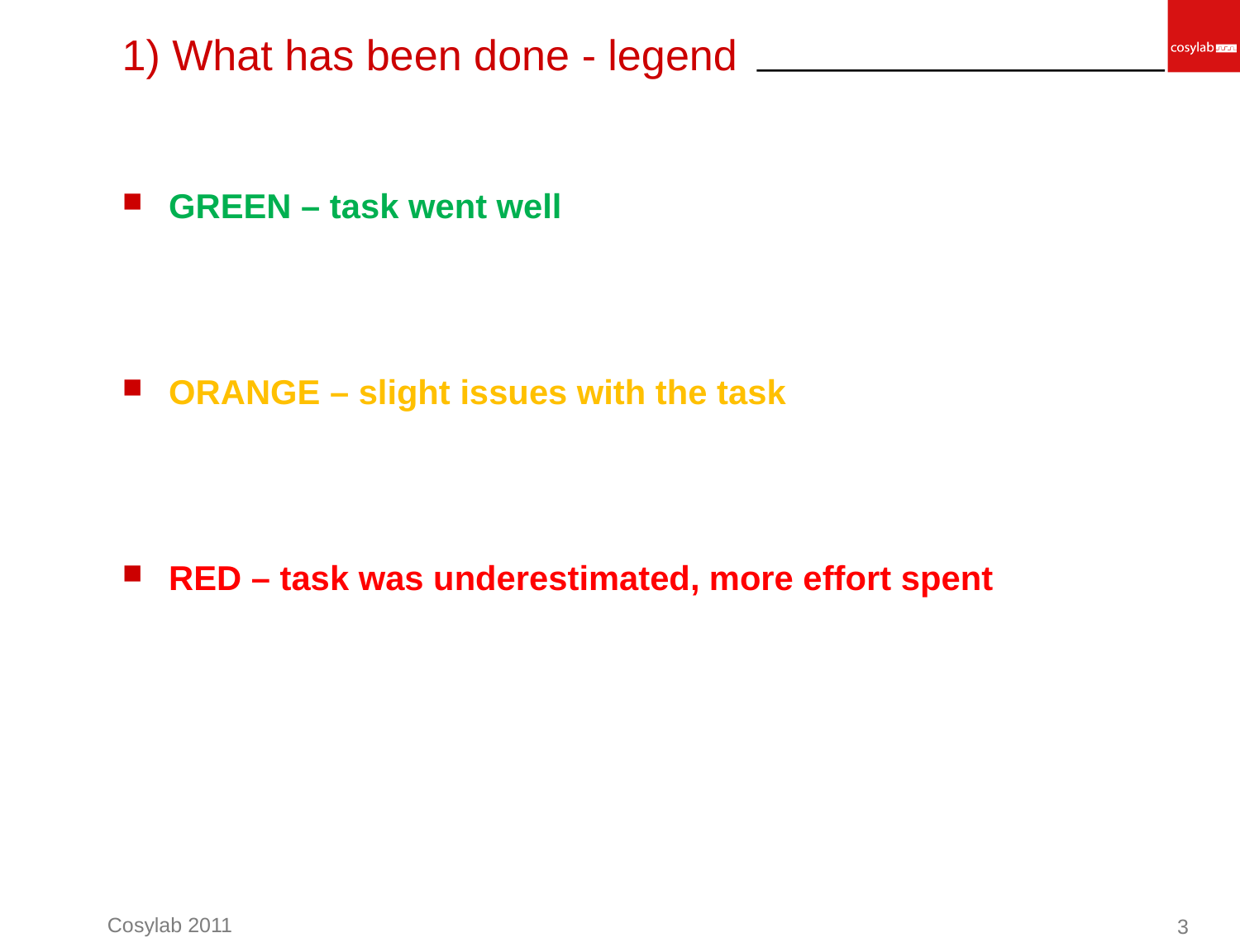

# 1) What has been done - legend

GREEN – task went well

ORANGE – slight issues with the task

RED – task was underestimated, more effort spent
3
Cosylab 2011